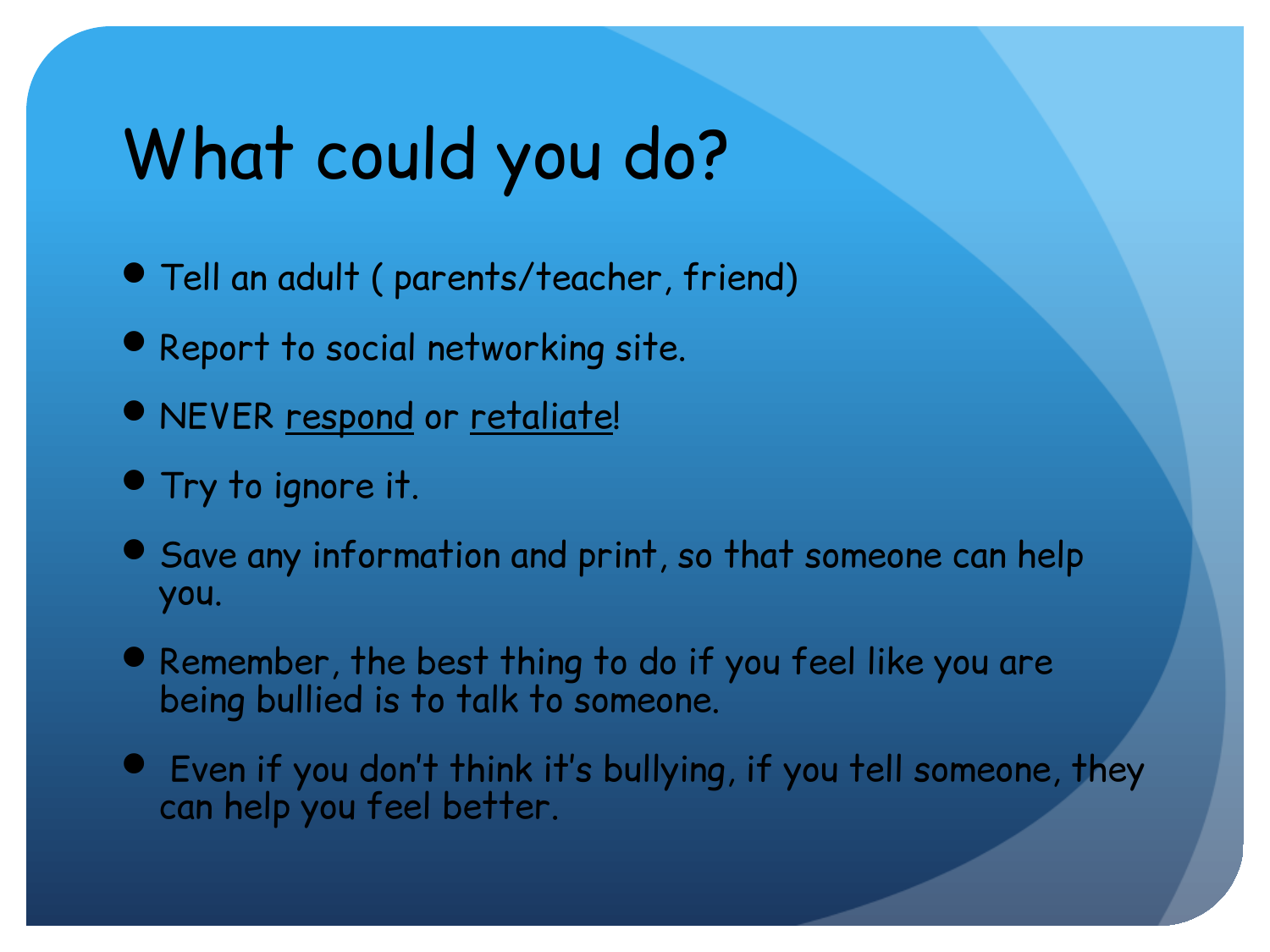

# What could you do?
Tell an adult ( parents/teacher, friend)
Report to social networking site.
NEVER respond or retaliate!
Try to ignore it.
Save any information and print, so that someone can help you.
Remember, the best thing to do if you feel like you are being bullied is to talk to someone.
 Even if you don’t think it’s bullying, if you tell someone, they can help you feel better.